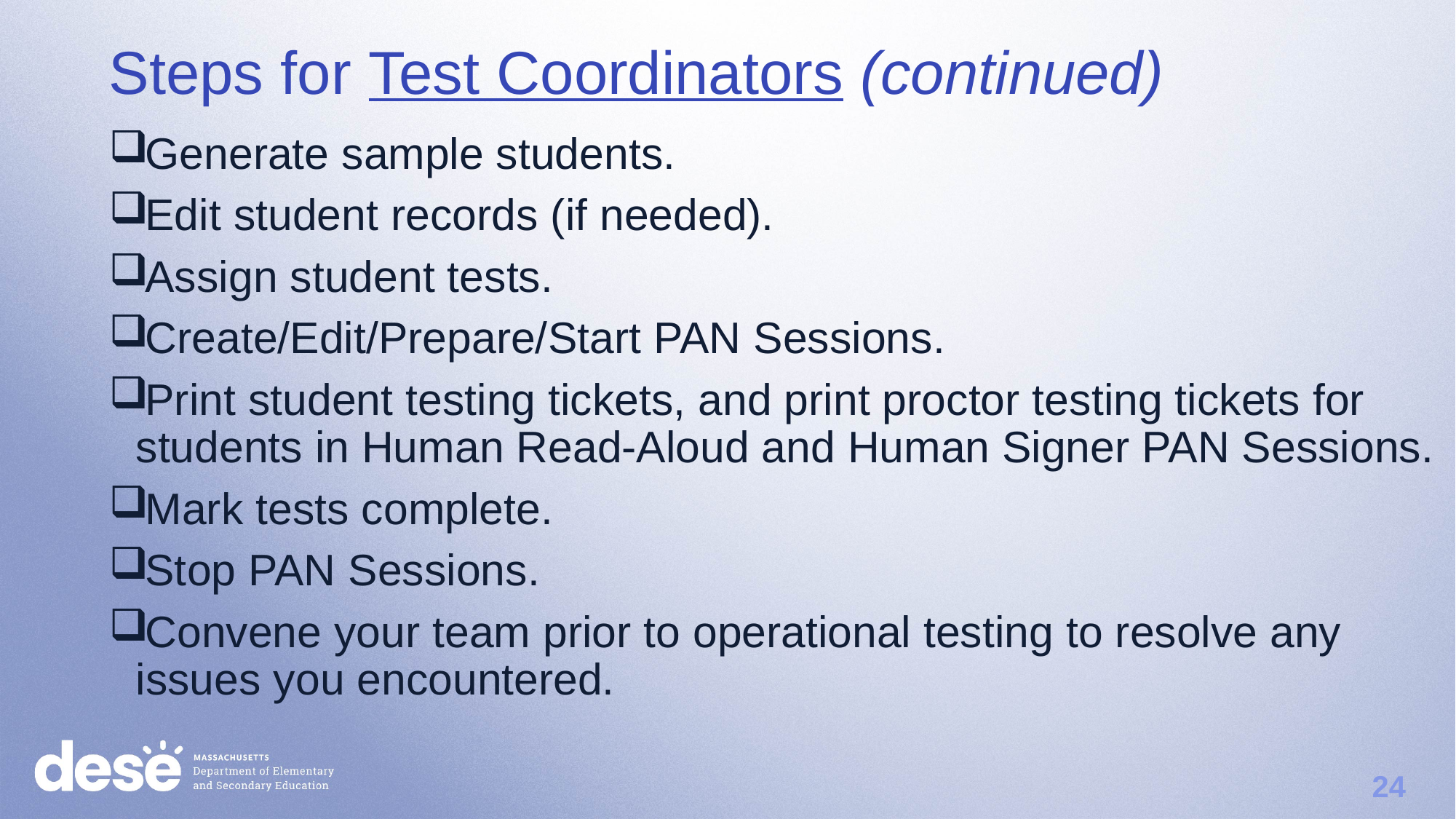

Steps for Test Coordinators (continued)
Generate sample students.
Edit student records (if needed).
Assign student tests.
Create/Edit/Prepare/Start PAN Sessions.
Print student testing tickets, and print proctor testing tickets for students in Human Read-Aloud and Human Signer PAN Sessions.
Mark tests complete.
Stop PAN Sessions.
Convene your team prior to operational testing to resolve any issues you encountered.